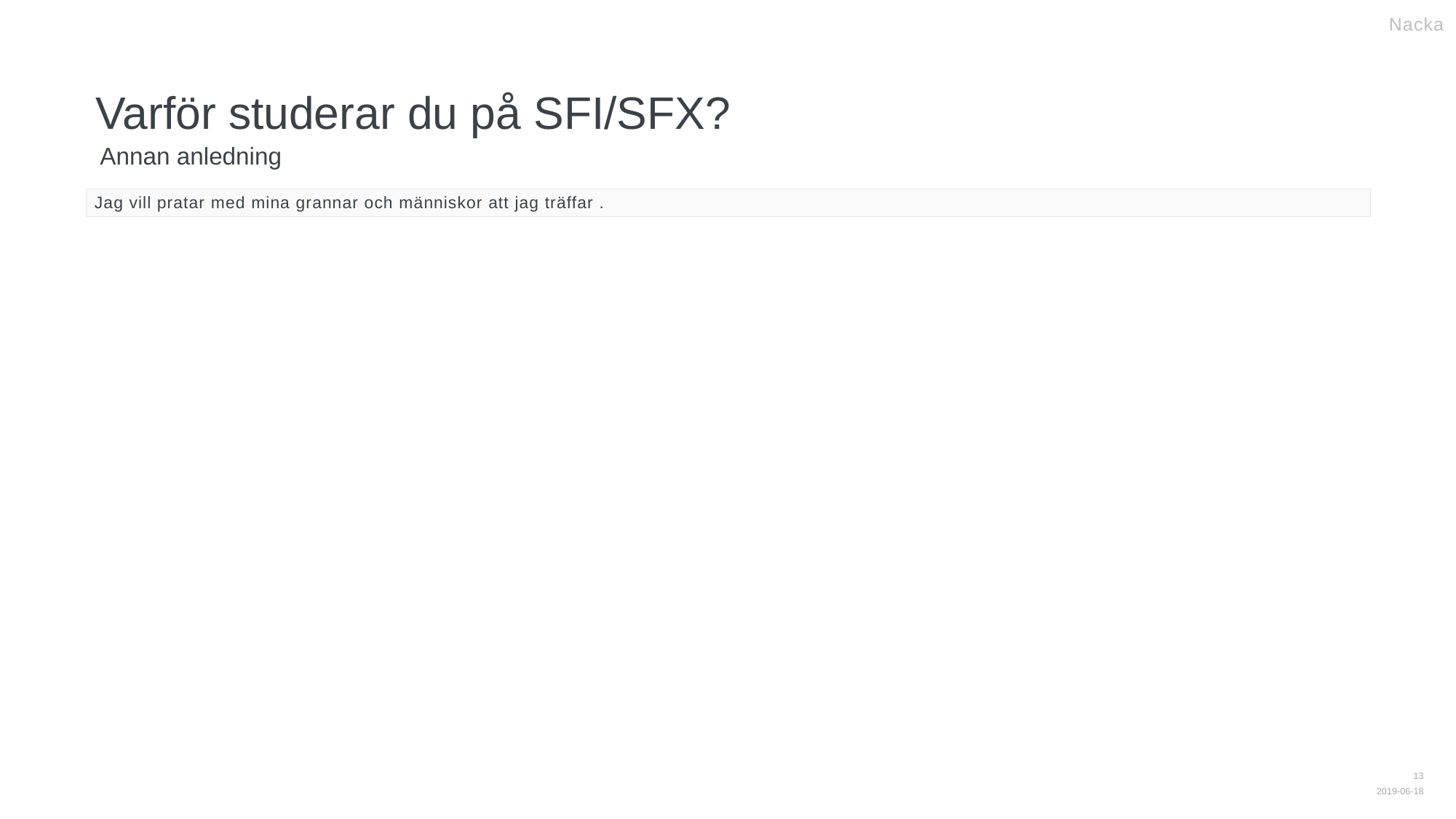

Nacka
Varför studerar du på SFI/SFX?
Annan anledning
| Jag vill pratar med mina grannar och människor att jag träffar . |  |
| --- | --- |
13
2019-06-18